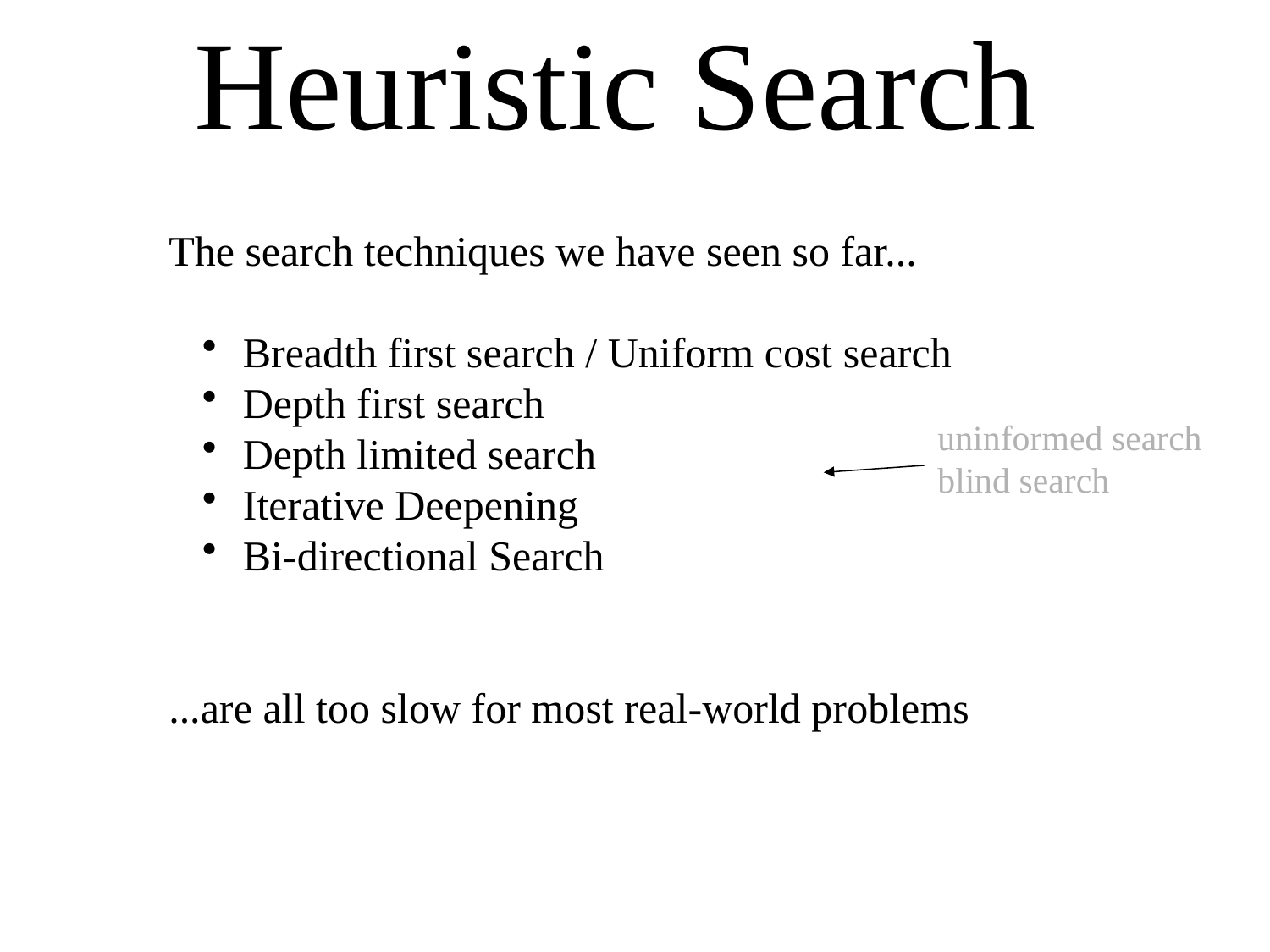

# Heuristic Search
The search techniques we have seen so far...

 Breadth first search / Uniform cost search
 Depth first search
 Depth limited search
 Iterative Deepening
 Bi-directional Search

...are all too slow for most real-world problems
uninformed search
blind search